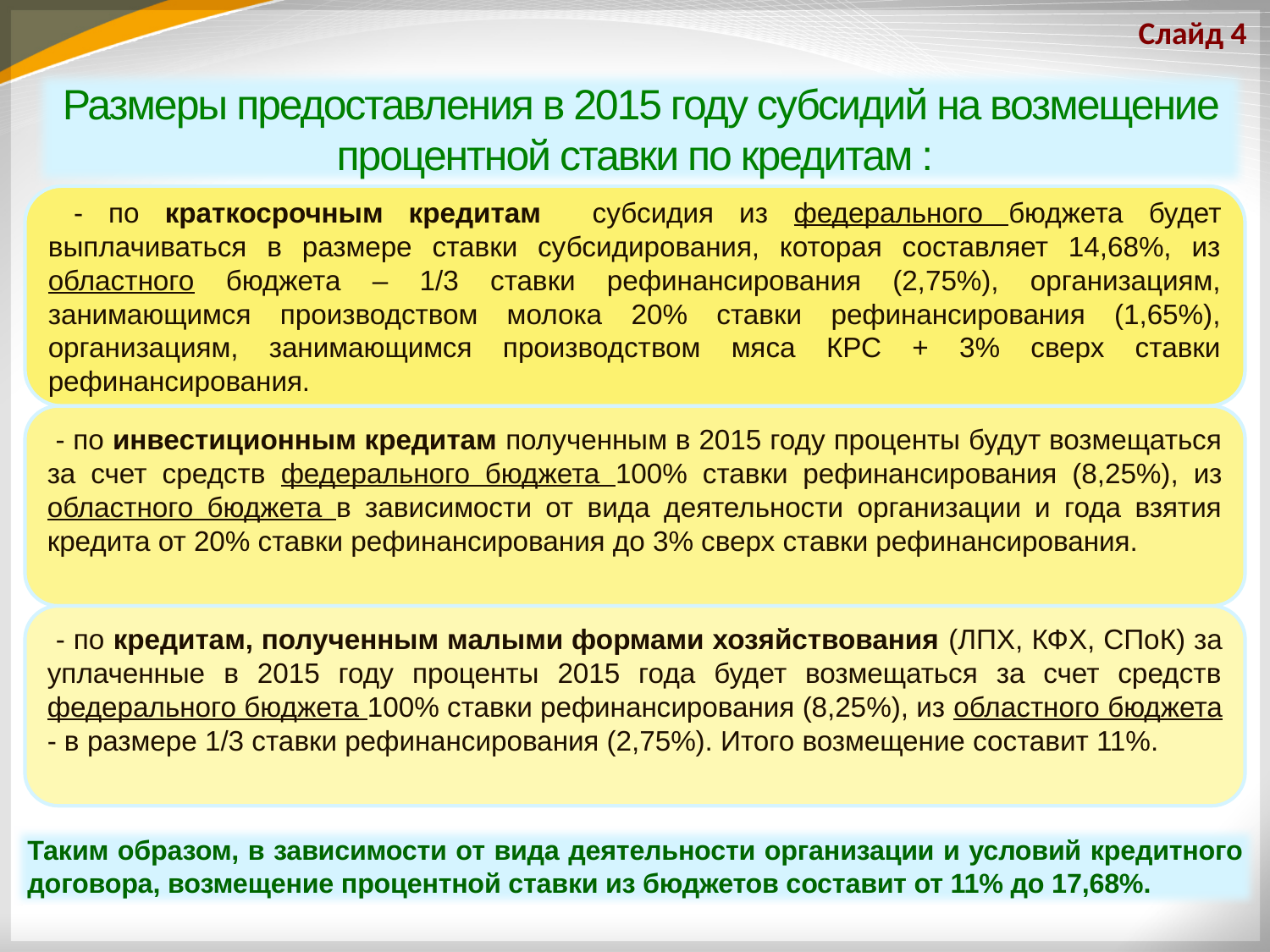

Слайд 4
Размеры предоставления в 2015 году субсидий на возмещение процентной ставки по кредитам :
 - по краткосрочным кредитам  субсидия из федерального бюджета будет выплачиваться в размере ставки субсидирования, которая составляет 14,68%, из областного бюджета – 1/3 ставки рефинансирования (2,75%), организациям, занимающимся производством молока 20% ставки рефинансирования (1,65%), организациям, занимающимся производством мяса КРС + 3% сверх ставки рефинансирования.
 - по инвестиционным кредитам полученным в 2015 году проценты будут возмещаться за счет средств федерального бюджета 100% ставки рефинансирования (8,25%), из областного бюджета в зависимости от вида деятельности организации и года взятия кредита от 20% ставки рефинансирования до 3% сверх ставки рефинансирования.

 - по кредитам, полученным малыми формами хозяйствования (ЛПХ, КФХ, СПоК) за уплаченные в 2015 году проценты 2015 года будет возмещаться за счет средств федерального бюджета 100% ставки рефинансирования (8,25%), из областного бюджета - в размере 1/3 ставки рефинансирования (2,75%). Итого возмещение составит 11%.

Таким образом, в зависимости от вида деятельности организации и условий кредитного договора, возмещение процентной ставки из бюджетов составит от 11% до 17,68%.